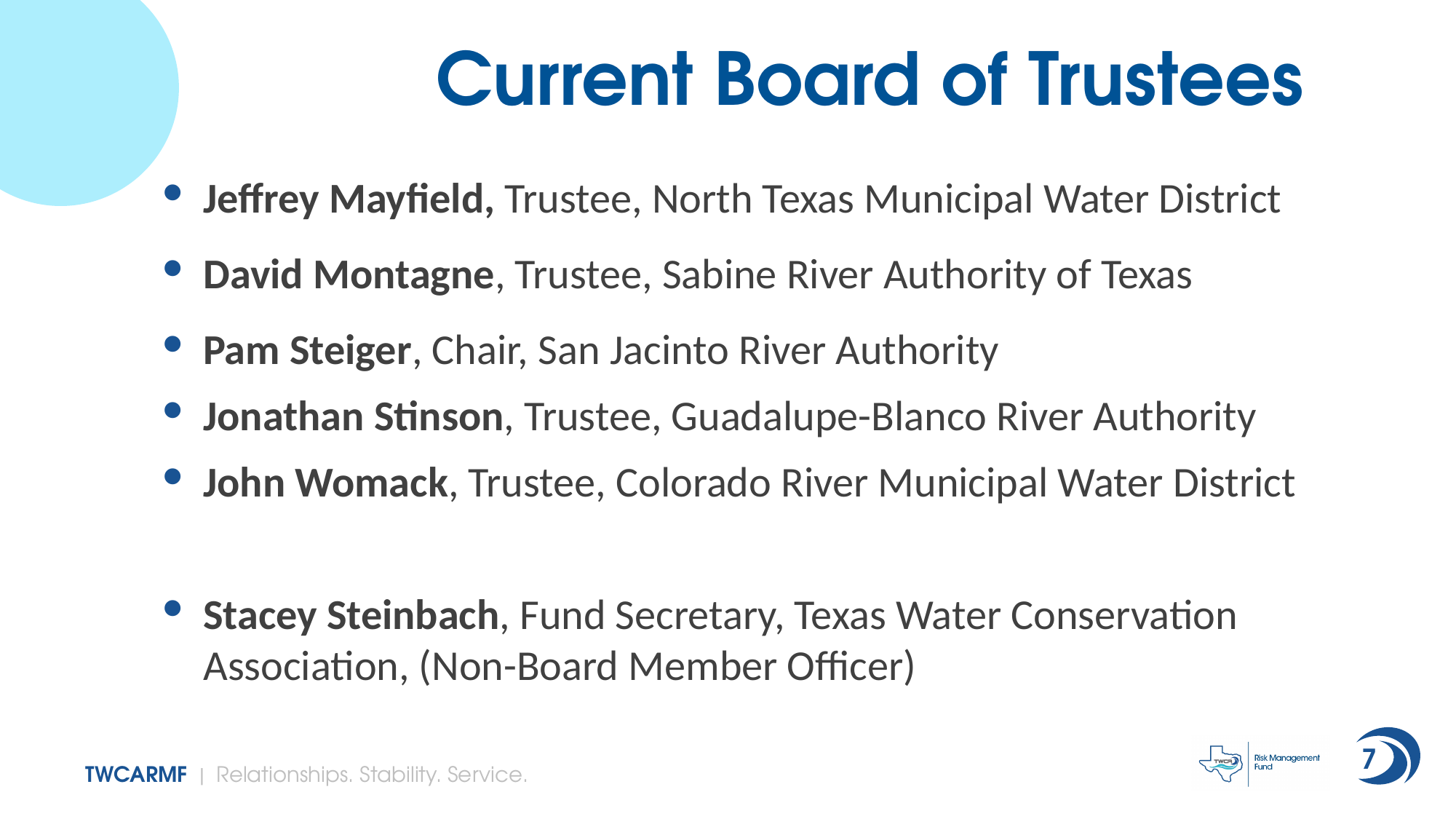

# Current Board of Trustees
Jeffrey Mayfield, Trustee, North Texas Municipal Water District
David Montagne, Trustee, Sabine River Authority of Texas
Pam Steiger, Chair, San Jacinto River Authority
Jonathan Stinson, Trustee, Guadalupe-Blanco River Authority
John Womack, Trustee, Colorado River Municipal Water District

Stacey Steinbach, Fund Secretary, Texas Water Conservation Association, (Non-Board Member Officer)

7